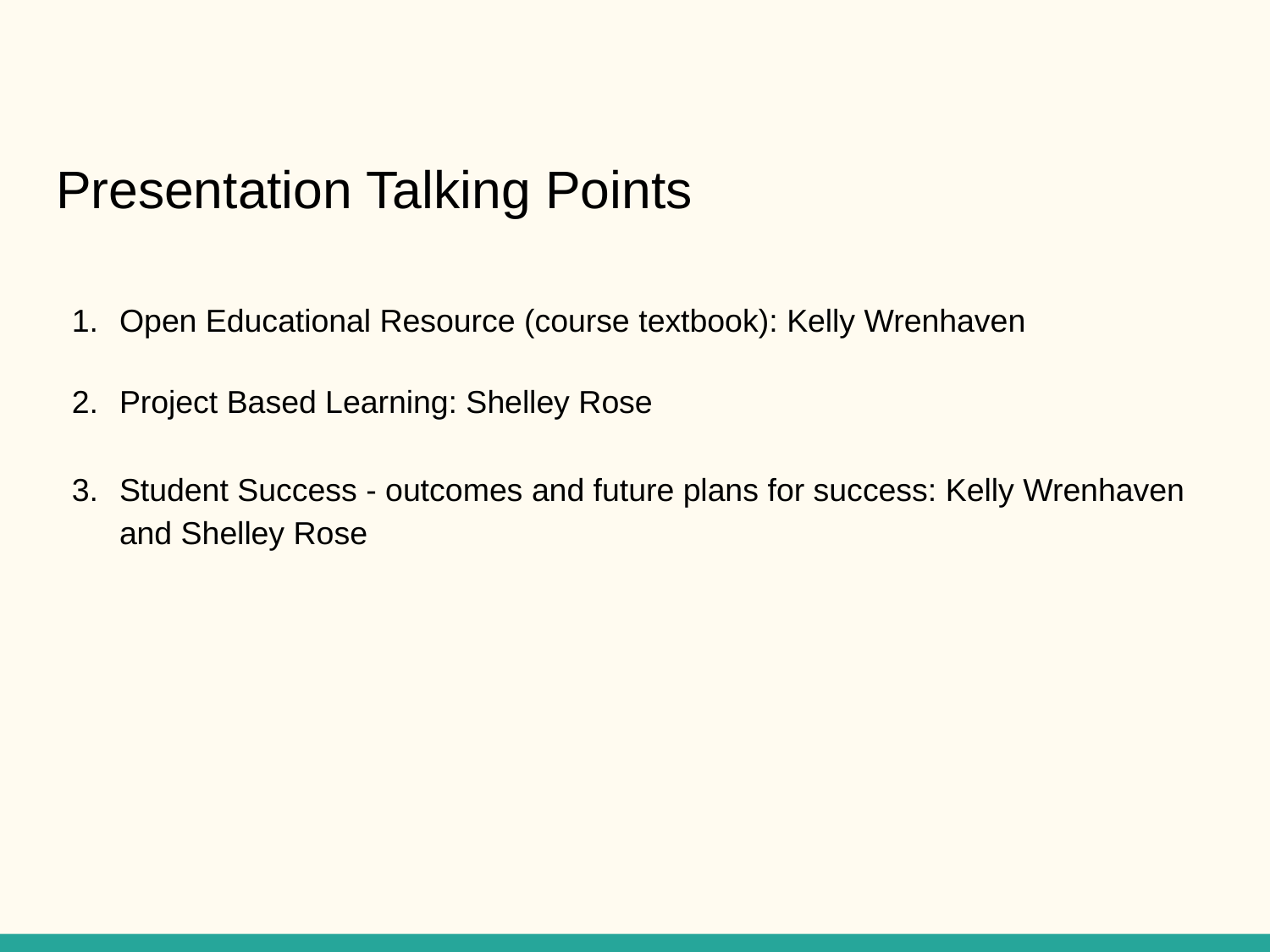

# Presentation Talking Points
Open Educational Resource (course textbook): Kelly Wrenhaven
Project Based Learning: Shelley Rose
Student Success - outcomes and future plans for success: Kelly Wrenhaven and Shelley Rose